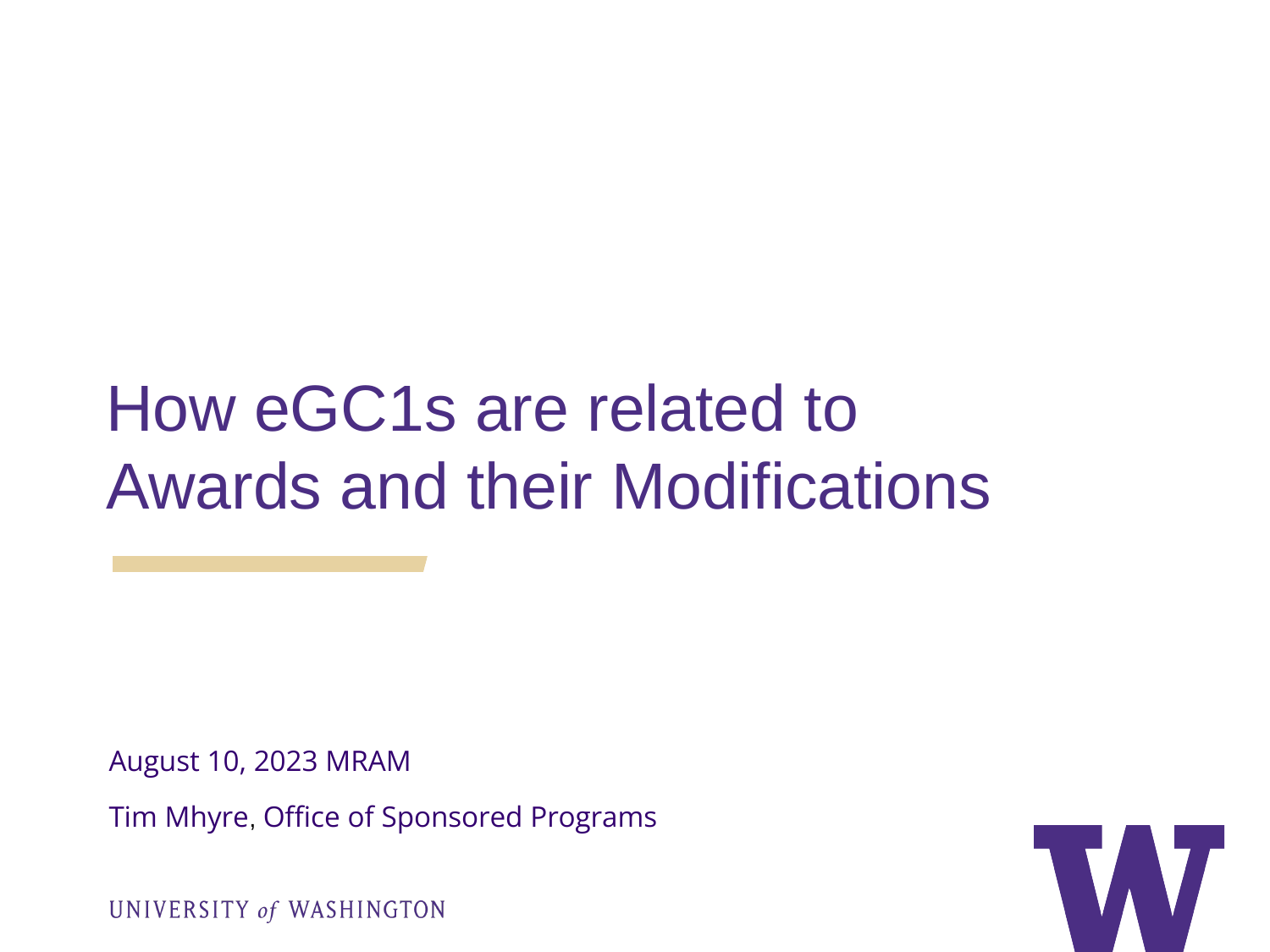

How eGC1s are related to Awards and their Modifications
August 10, 2023 MRAM
Tim Mhyre, Office of Sponsored Programs